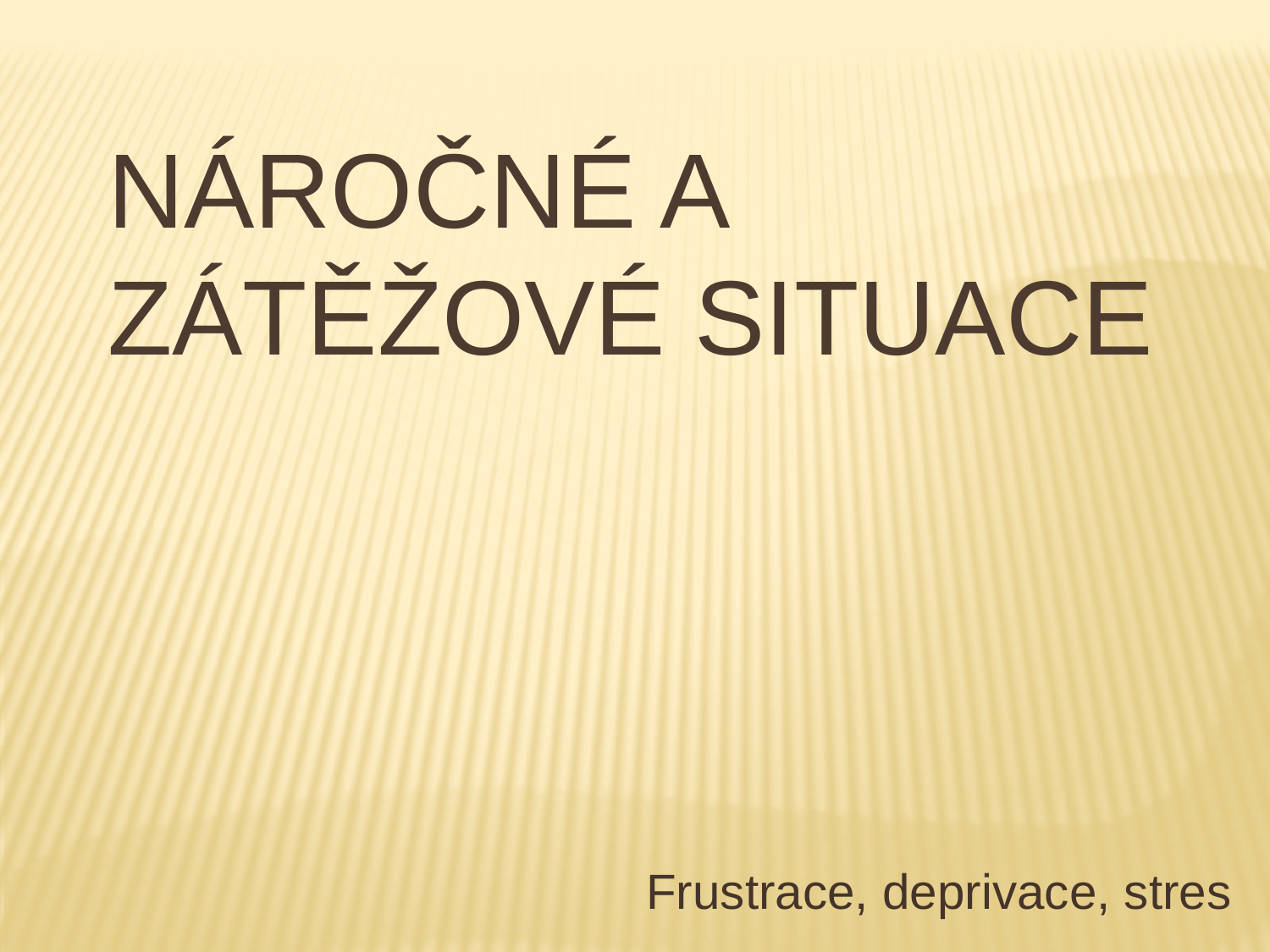

# Náročné a Zátěžové situace
Frustrace, deprivace, stres